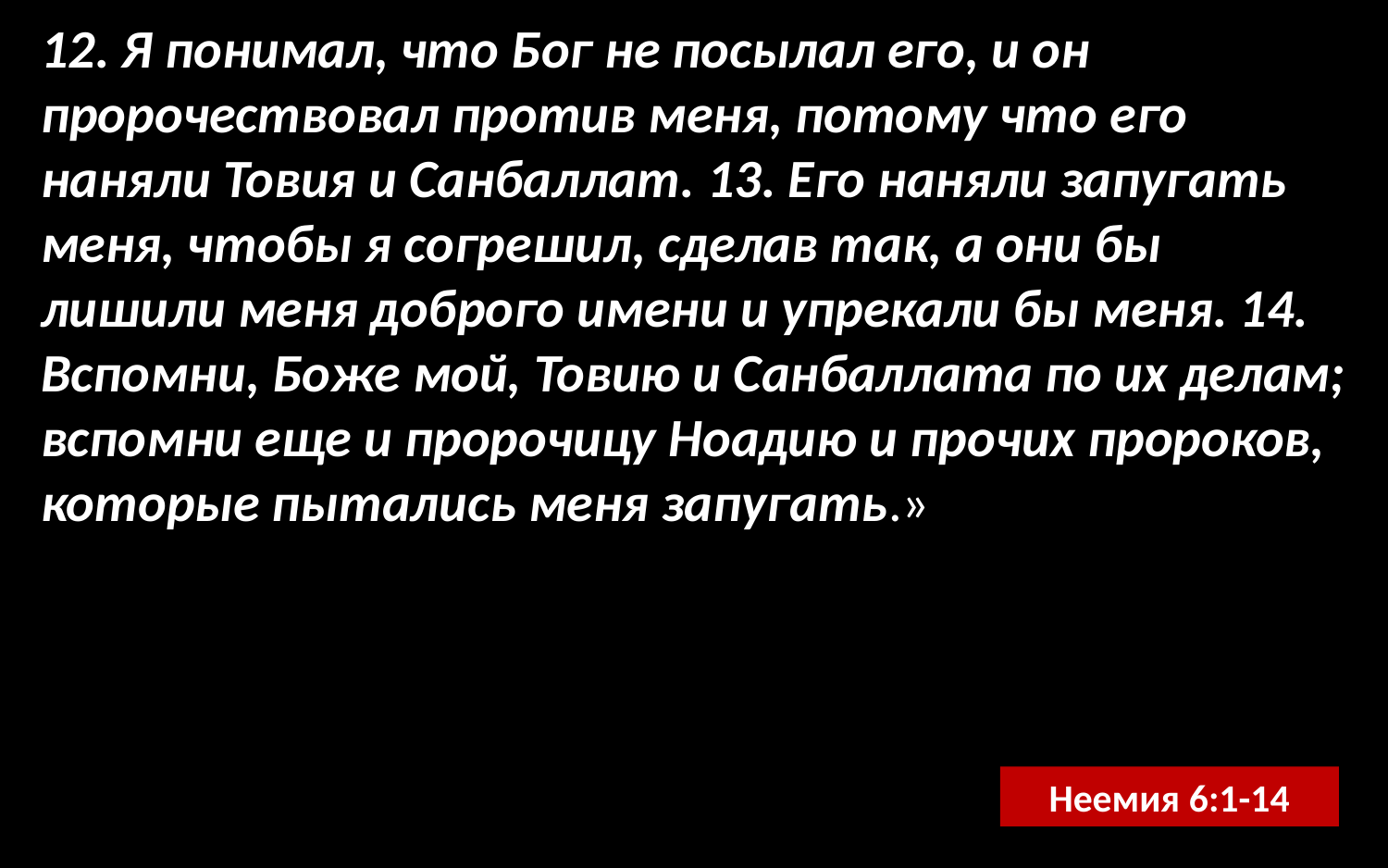

12. Я понимал, что Бог не посылал его, и он пророчествовал против меня, потому что его наняли Товия и Санбаллат. 13. Его наняли запугать меня, чтобы я согрешил, сделав так, а они бы лишили меня доброго имени и упрекали бы меня. 14. Вспомни, Боже мой, Товию и Санбаллата по их делам; вспомни еще и пророчицу Ноадию и прочих пророков, которые пытались меня запугать.»
Неемия 6:1-14